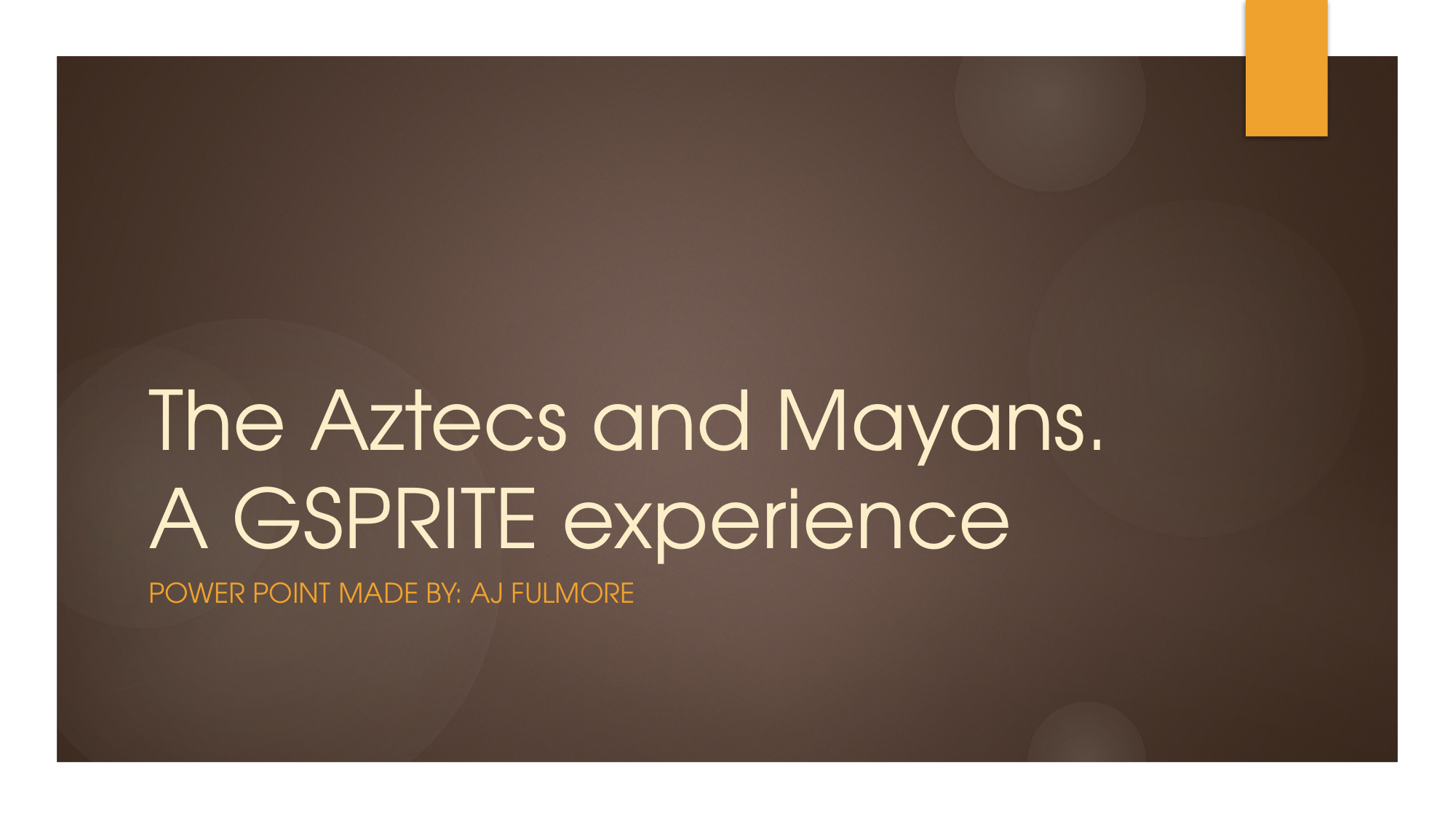

# The Aztecs and Mayans. A GSPRITE experience
Power point made by: AJ Fulmore